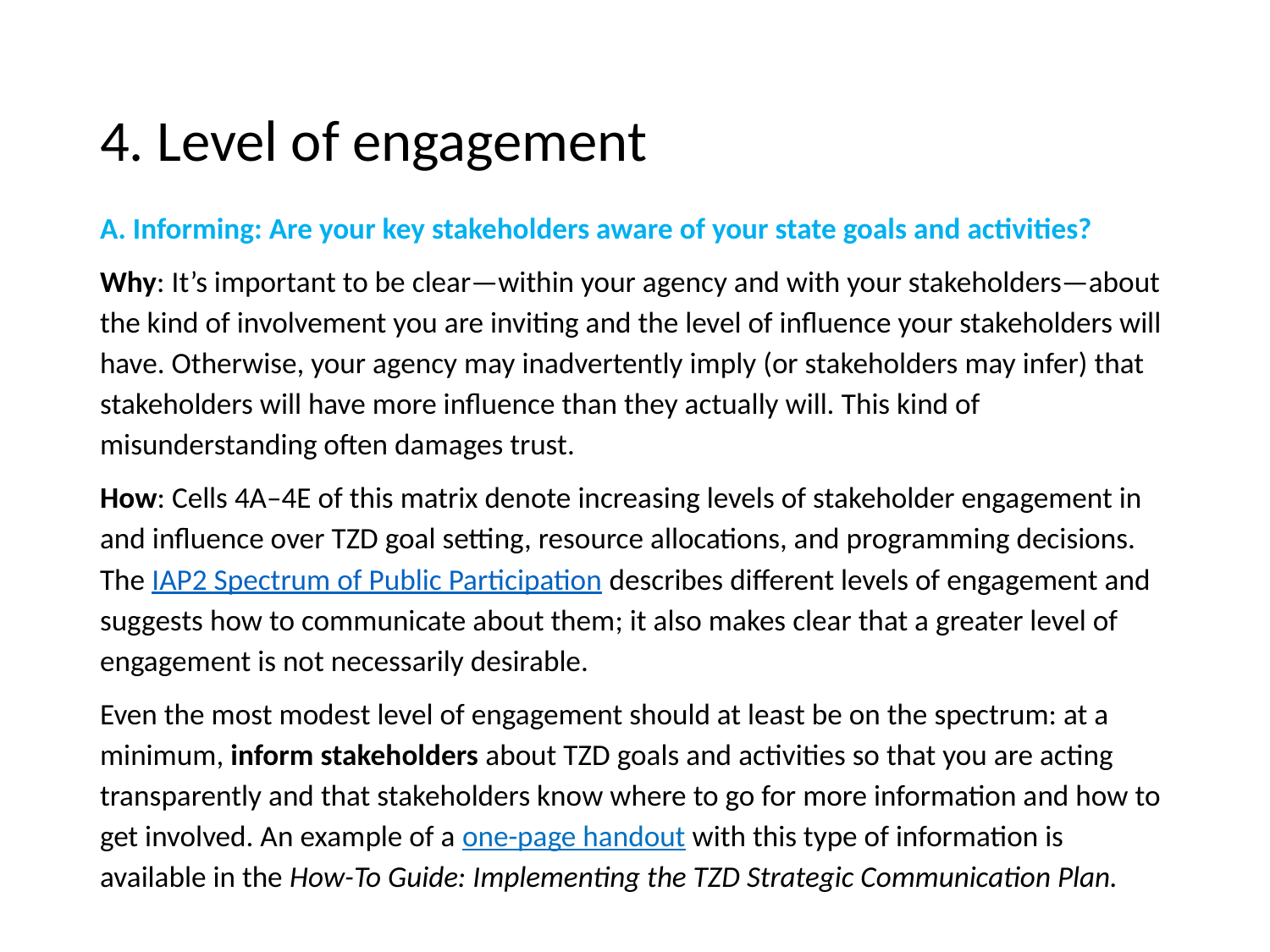

# 4. Level of engagement
A. Informing: Are your key stakeholders aware of your state goals and activities?
Why: It’s important to be clear—within your agency and with your stakeholders—about the kind of involvement you are inviting and the level of influence your stakeholders will have. Otherwise, your agency may inadvertently imply (or stakeholders may infer) that stakeholders will have more influence than they actually will. This kind of misunderstanding often damages trust.
How: Cells 4A–4E of this matrix denote increasing levels of stakeholder engagement in and influence over TZD goal setting, resource allocations, and programming decisions. The IAP2 Spectrum of Public Participation describes different levels of engagement and suggests how to communicate about them; it also makes clear that a greater level of engagement is not necessarily desirable.
Even the most modest level of engagement should at least be on the spectrum: at a minimum, inform stakeholders about TZD goals and activities so that you are acting transparently and that stakeholders know where to go for more information and how to get involved. An example of a one-page handout with this type of information is available in the How-To Guide: Implementing the TZD Strategic Communication Plan.